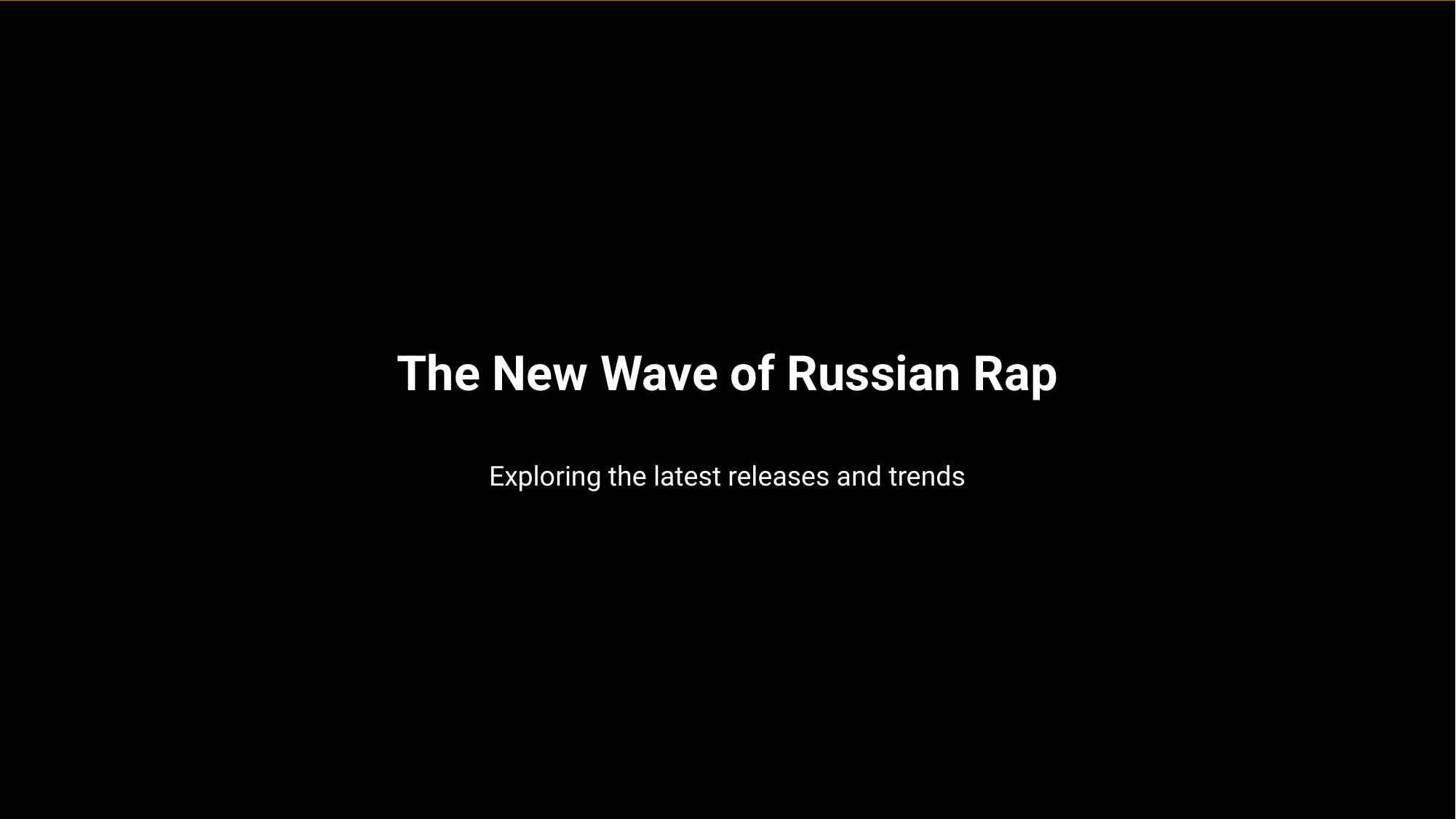

The New Wave of Russian Rap
Exploring the latest releases and trends